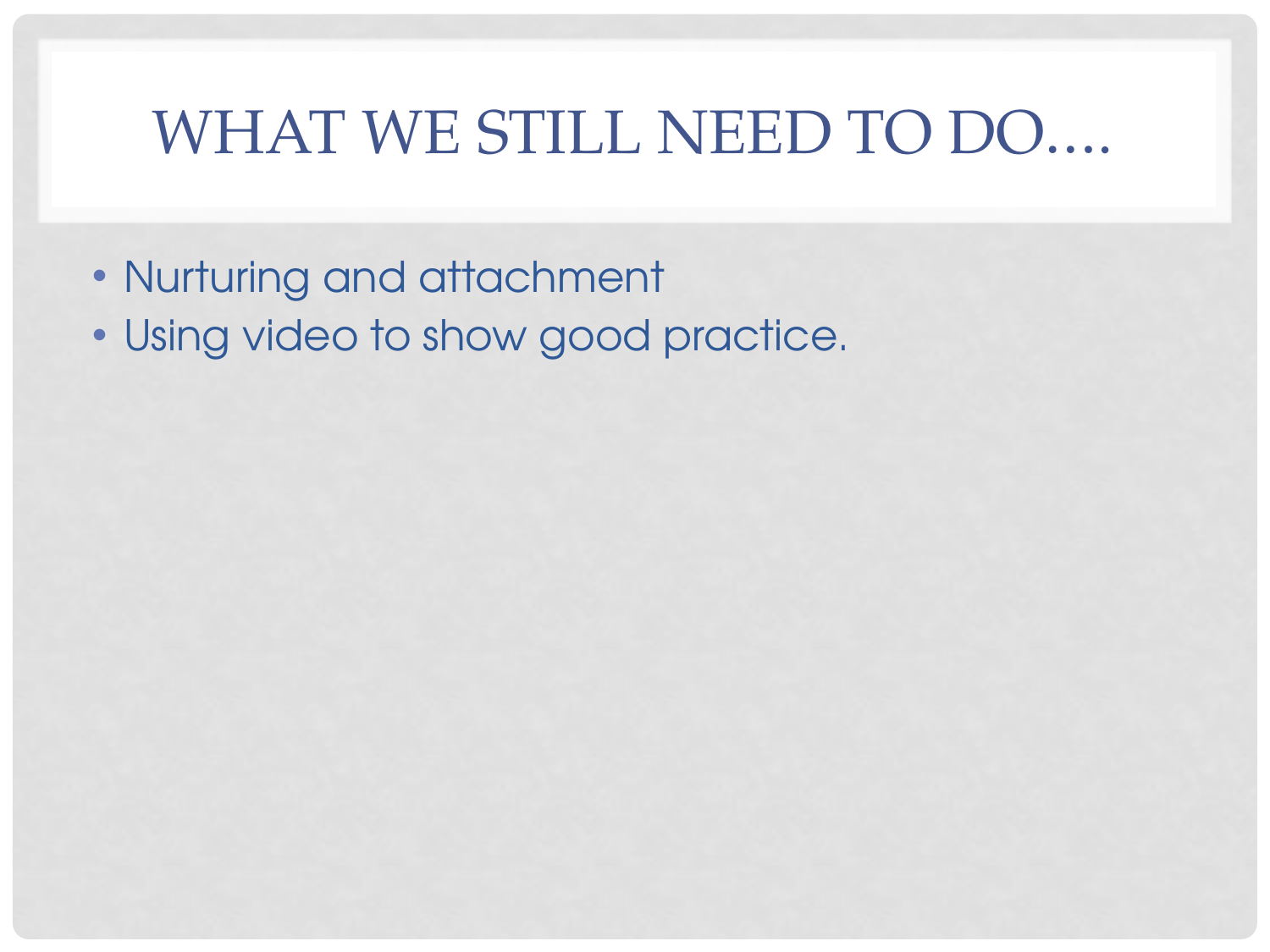

# What we still need to do….
Nurturing and attachment
Using video to show good practice.